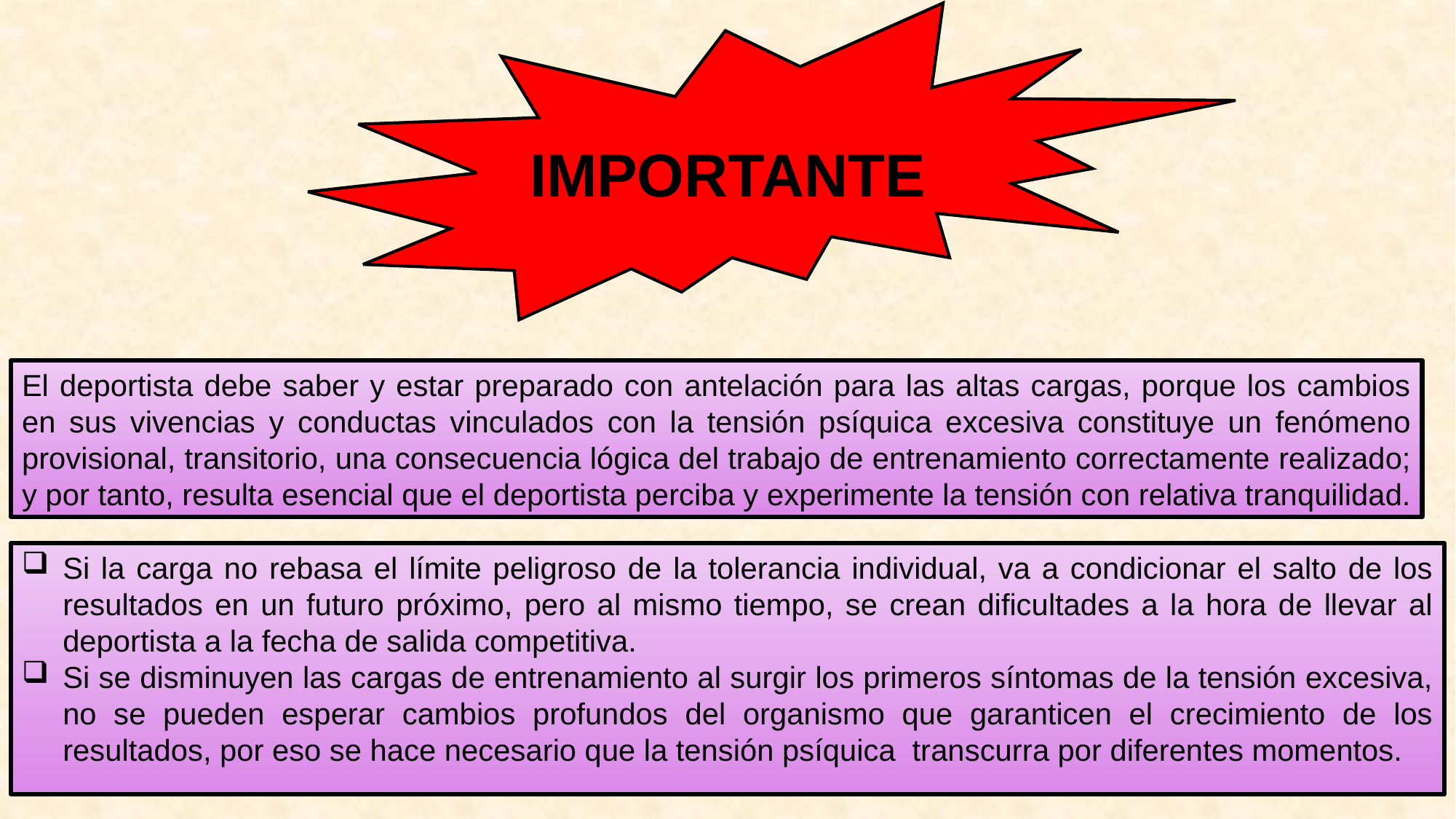

IMPORTANTE
El deportista debe saber y estar preparado con antelación para las altas cargas, porque los cambios en sus vivencias y conductas vinculados con la tensión psíquica excesiva constituye un fenómeno provisional, transitorio, una consecuencia lógica del trabajo de entrenamiento correctamente realizado; y por tanto, resulta esencial que el deportista perciba y experimente la tensión con relativa tranquilidad.
Si la carga no rebasa el límite peligroso de la tolerancia individual, va a condicionar el salto de los resultados en un futuro próximo, pero al mismo tiempo, se crean dificultades a la hora de llevar al deportista a la fecha de salida competitiva.
Si se disminuyen las cargas de entrenamiento al surgir los primeros síntomas de la tensión excesiva, no se pueden esperar cambios profundos del organismo que garanticen el crecimiento de los resultados, por eso se hace necesario que la tensión psíquica  transcurra por diferentes momentos.